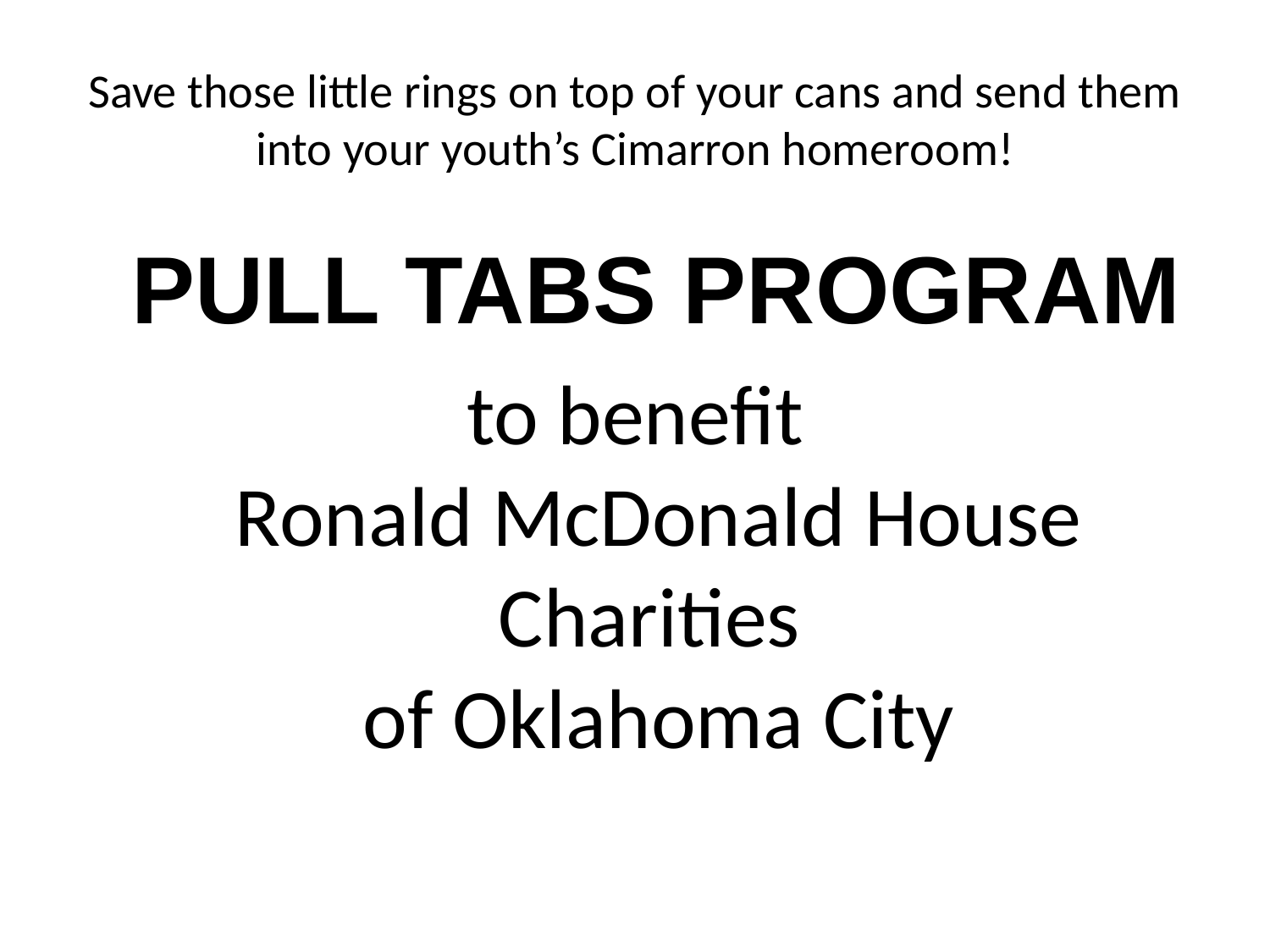

# Save those little rings on top of your cans and send them into your youth’s Cimarron homeroom!
  PULL TABS PROGRAM
to benefit
Ronald McDonald House Charities
of Oklahoma City